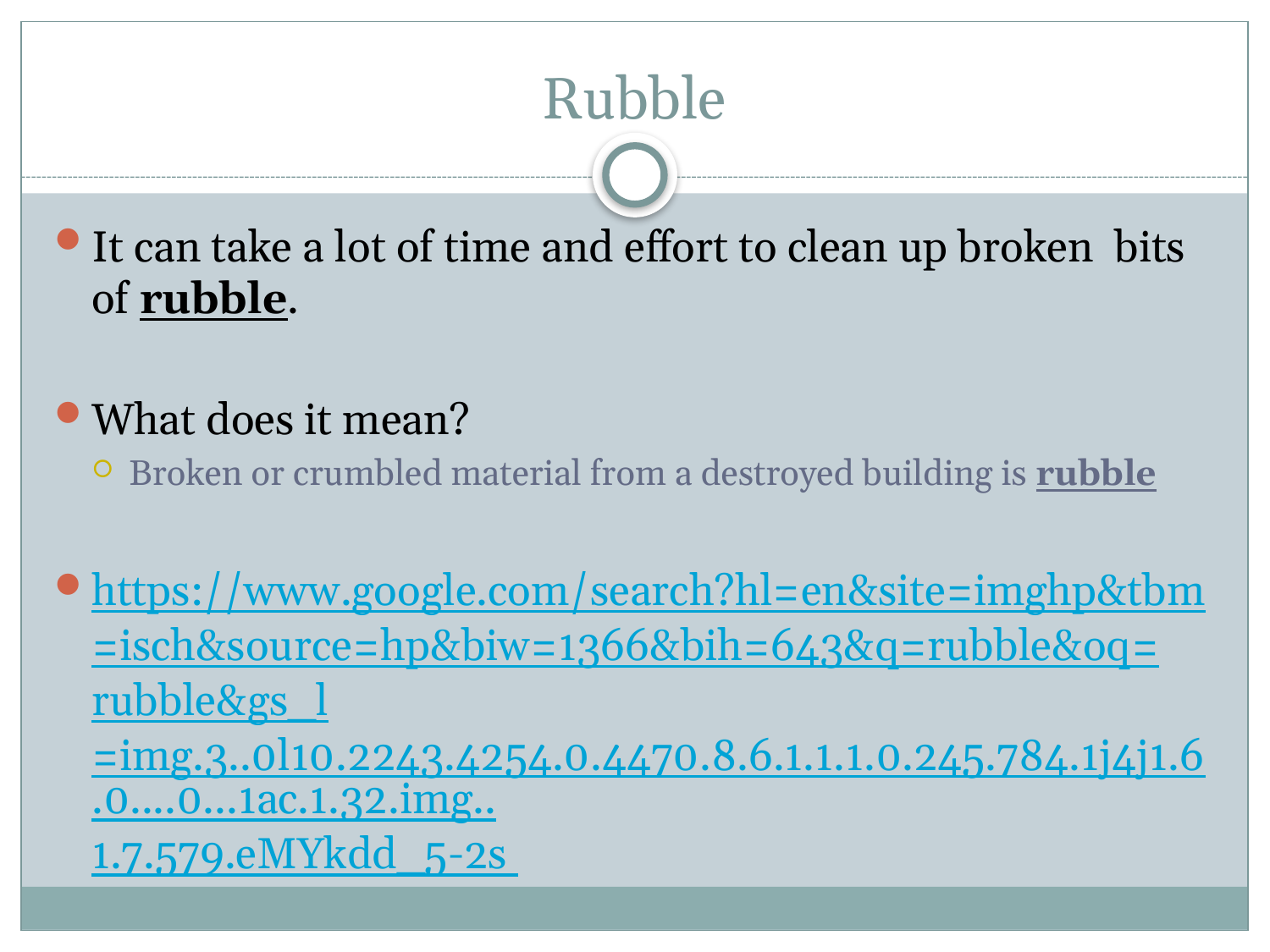

# Rubble
It can take a lot of time and effort to clean up broken  bits of rubble.

What does it mean?
Broken or crumbled material from a destroyed building is rubble

https://www.google.com/search?hl=en&site=imghp&tbm=isch&source=hp&biw=1366&bih=643&q=rubble&oq=rubble&gs_l=img.3..0l10.2243.4254.0.4470.8.6.1.1.1.0.245.784.1j4j1.6.0....0...1ac.1.32.img..1.7.579.eMYkdd_5-2s